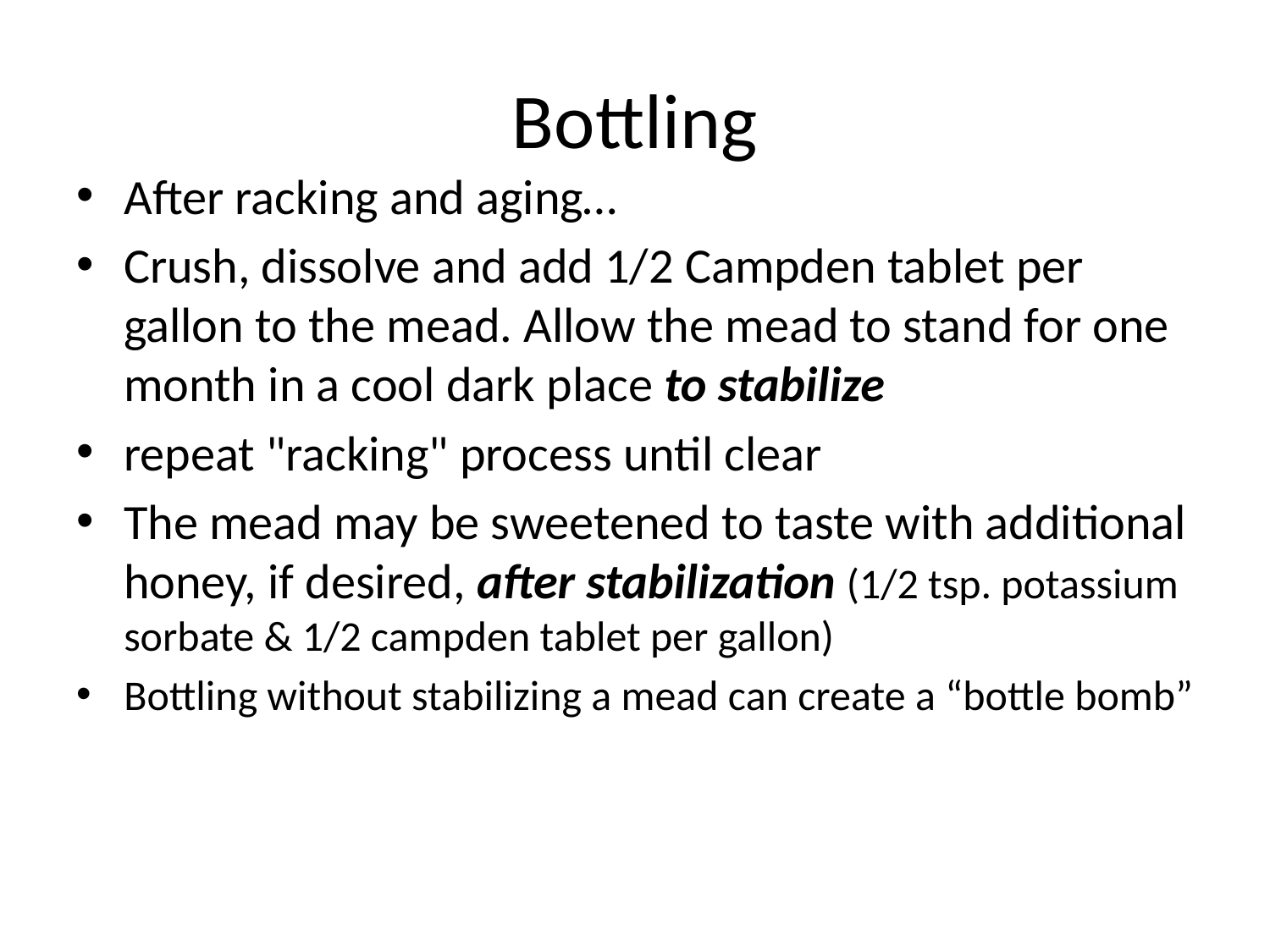

# Bottling
After racking and aging…
Crush, dissolve and add 1/2 Campden tablet per gallon to the mead. Allow the mead to stand for one month in a cool dark place to stabilize
repeat "racking" process until clear
The mead may be sweetened to taste with additional honey, if desired, after stabilization (1/2 tsp. potassium sorbate & 1/2 campden tablet per gallon)
Bottling without stabilizing a mead can create a “bottle bomb”